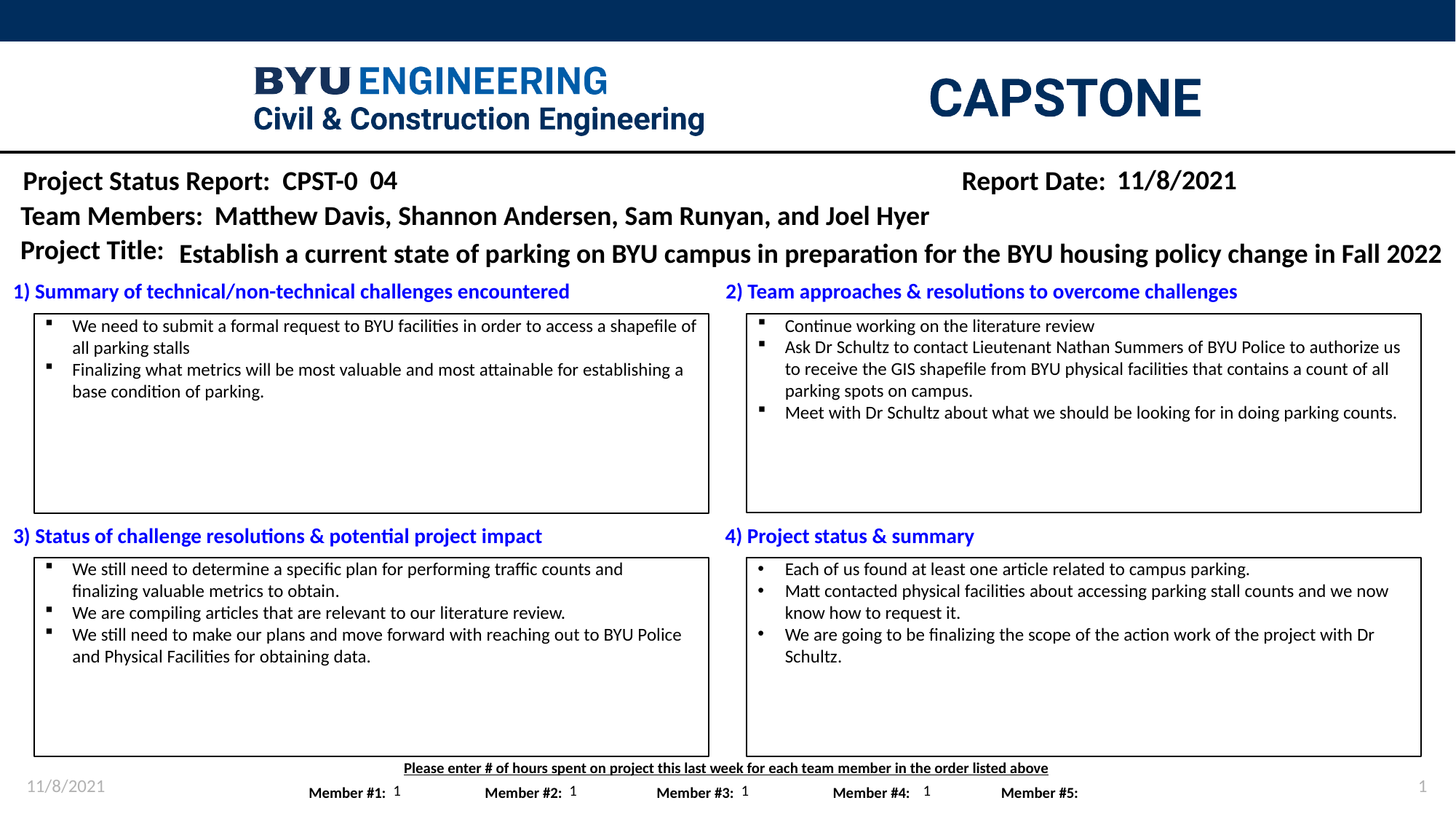

04
11/8/2021
Matthew Davis, Shannon Andersen, Sam Runyan, and Joel Hyer ​
Establish a current state of parking on BYU campus in preparation for the BYU housing policy change in Fall 2022
Continue working on the literature review
Ask Dr Schultz to contact Lieutenant Nathan Summers of BYU Police to authorize us to receive the GIS shapefile from BYU physical facilities that contains a count of all parking spots on campus.
Meet with Dr Schultz about what we should be looking for in doing parking counts.
We need to submit a formal request to BYU facilities in order to access a shapefile of all parking stalls
Finalizing what metrics will be most valuable and most attainable for establishing a base condition of parking.
We still need to determine a specific plan for performing traffic counts and finalizing valuable metrics to obtain.
We are compiling articles that are relevant to our literature review.
We still need to make our plans and move forward with reaching out to BYU Police and Physical Facilities for obtaining data.
Each of us found at least one article related to campus parking.
Matt contacted physical facilities about accessing parking stall counts and we now know how to request it.
We are going to be finalizing the scope of the action work of the project with Dr Schultz.
11/8/2021
1
1
1
1
1